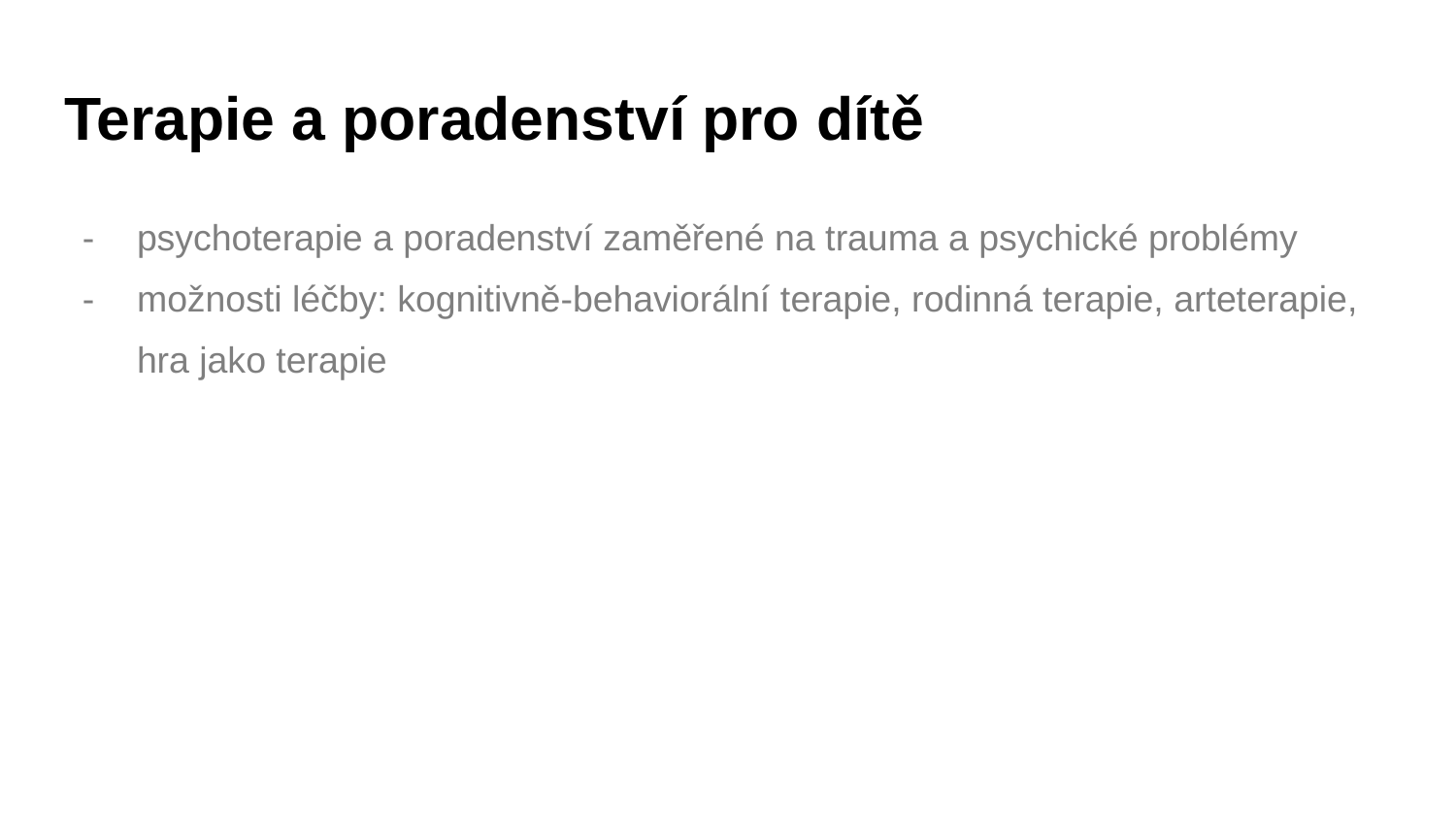

# Terapie a poradenství pro dítě
psychoterapie a poradenství zaměřené na trauma a psychické problémy
možnosti léčby: kognitivně-behaviorální terapie, rodinná terapie, arteterapie, hra jako terapie